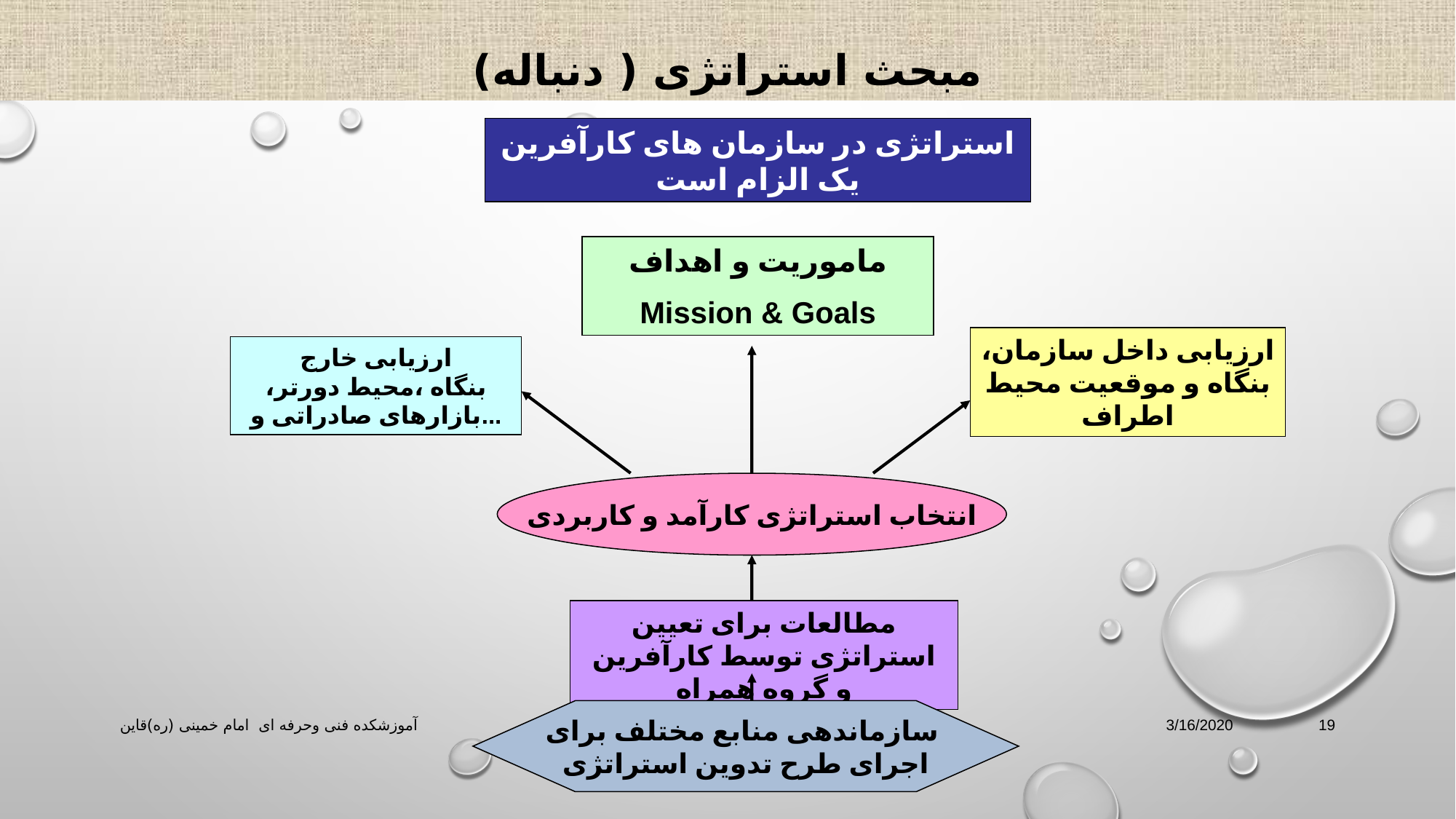

# مبحث استراتژی ( دنباله)
استراتژی در سازمان های کارآفرین یک الزام است
ماموریت و اهداف
Mission & Goals
ارزیابی داخل سازمان، بنگاه و موقعیت محیط اطراف
ارزیابی خارج بنگاه ،محیط دورتر، بازارهای صادراتی و...

انتخاب استراتژی کارآمد و کاربردی

مطالعات برای تعیین استراتژی توسط کارآفرین و گروه همراه

سازماندهی منابع مختلف برای
اجرای طرح تدوین استراتژی
آموزشکده فنی وحرفه ای  امام خمینی (ره)قاین
3/16/2020
19